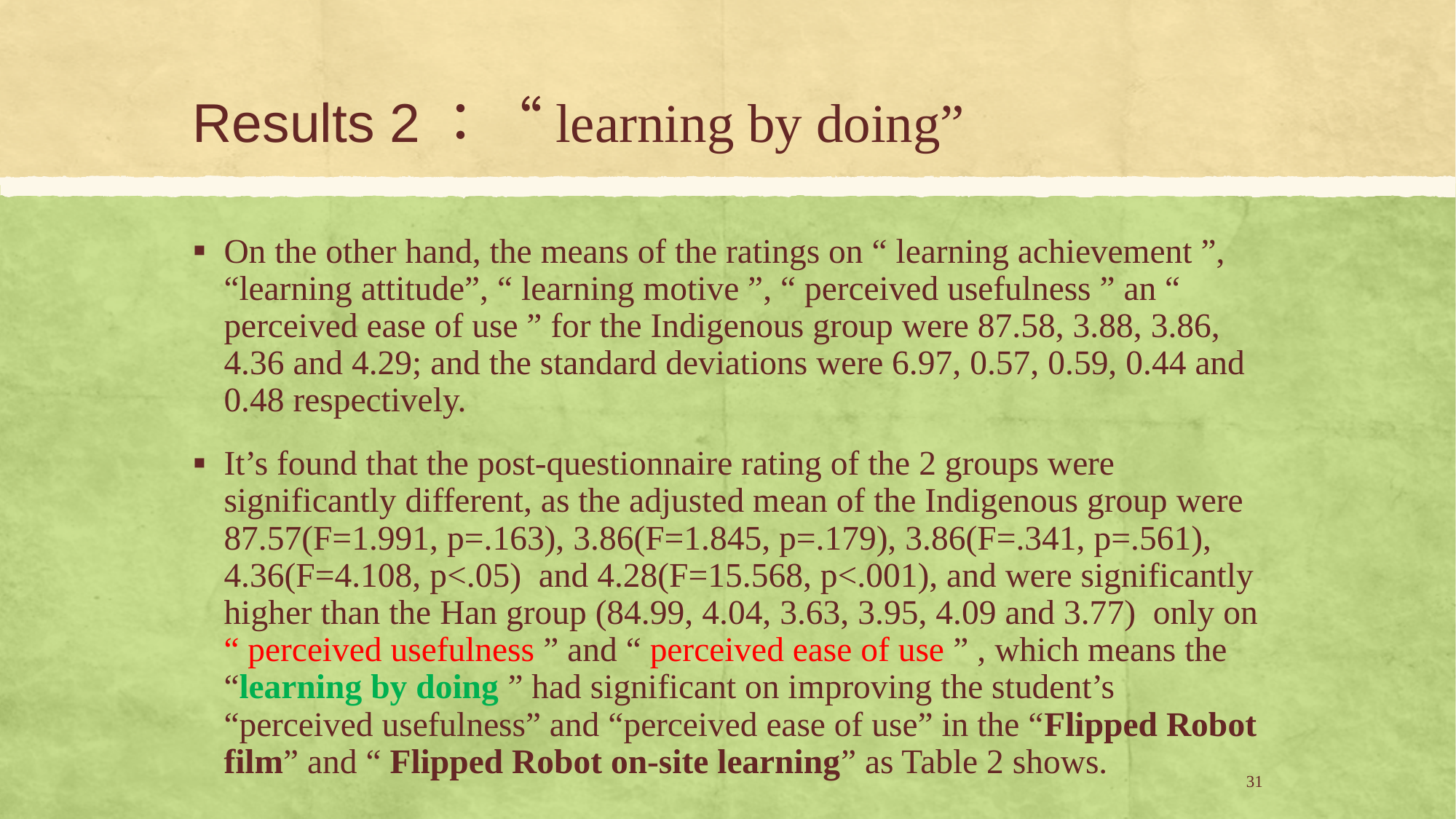

# Results 2：“learning by doing”
On the other hand, the means of the ratings on “ learning achievement ”, “learning attitude”, “ learning motive ”, “ perceived usefulness ” an “ perceived ease of use ” for the Indigenous group were 87.58, 3.88, 3.86, 4.36 and 4.29; and the standard deviations were 6.97, 0.57, 0.59, 0.44 and 0.48 respectively.
It’s found that the post-questionnaire rating of the 2 groups were significantly different, as the adjusted mean of the Indigenous group were 87.57(F=1.991, p=.163), 3.86(F=1.845, p=.179), 3.86(F=.341, p=.561), 4.36(F=4.108, p<.05)  and 4.28(F=15.568, p<.001), and were significantly higher than the Han group (84.99, 4.04, 3.63, 3.95, 4.09 and 3.77)  only on “ perceived usefulness ” and “ perceived ease of use ” , which means the “learning by doing ” had significant on improving the student’s “perceived usefulness” and “perceived ease of use” in the “Flipped Robot film” and “ Flipped Robot on-site learning” as Table 2 shows.
31